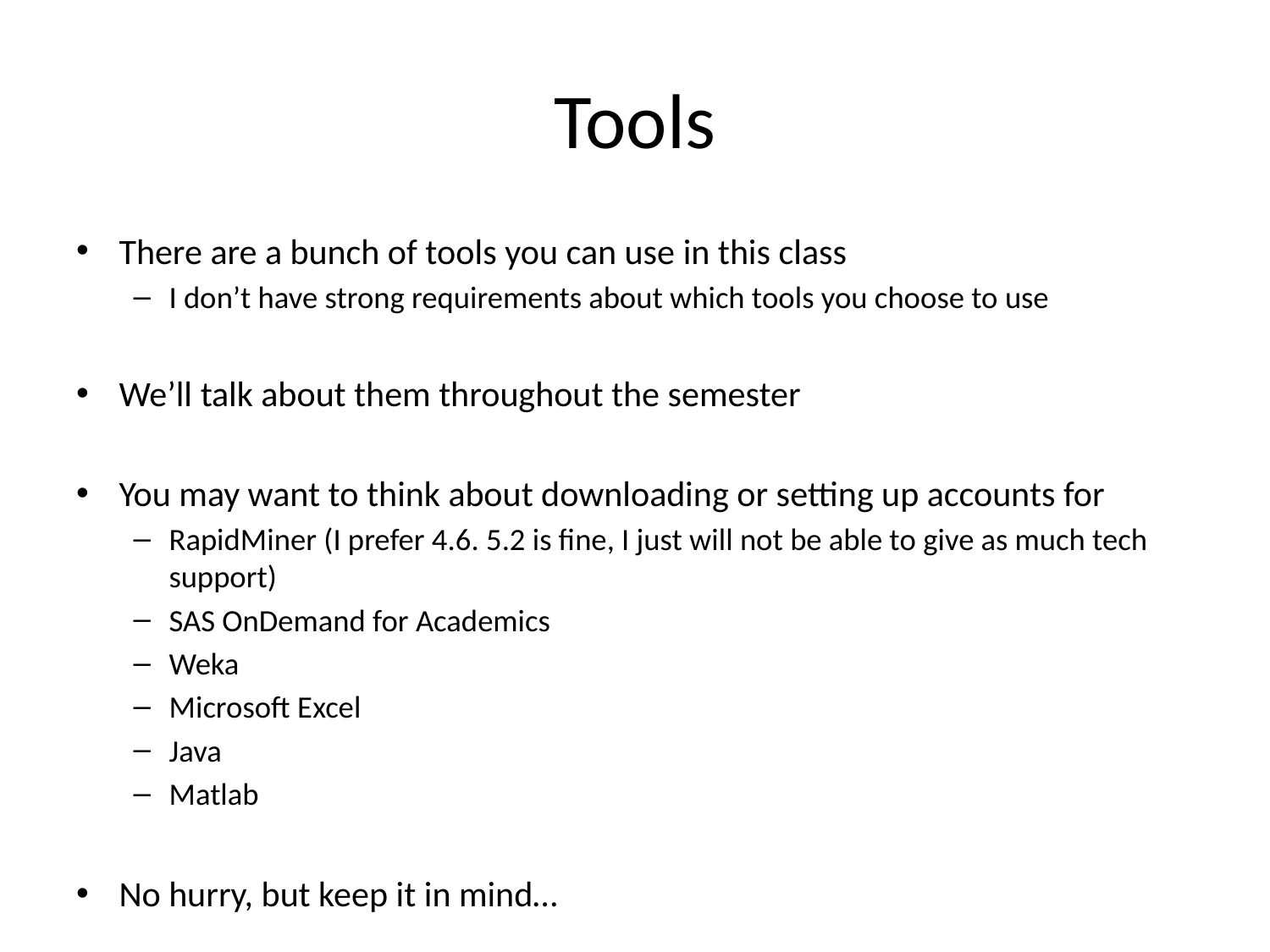

# Tools
There are a bunch of tools you can use in this class
I don’t have strong requirements about which tools you choose to use

We’ll talk about them throughout the semester

You may want to think about downloading or setting up accounts for
RapidMiner (I prefer 4.6. 5.2 is fine, I just will not be able to give as much tech support)
SAS OnDemand for Academics
Weka
Microsoft Excel
Java
Matlab

No hurry, but keep it in mind…